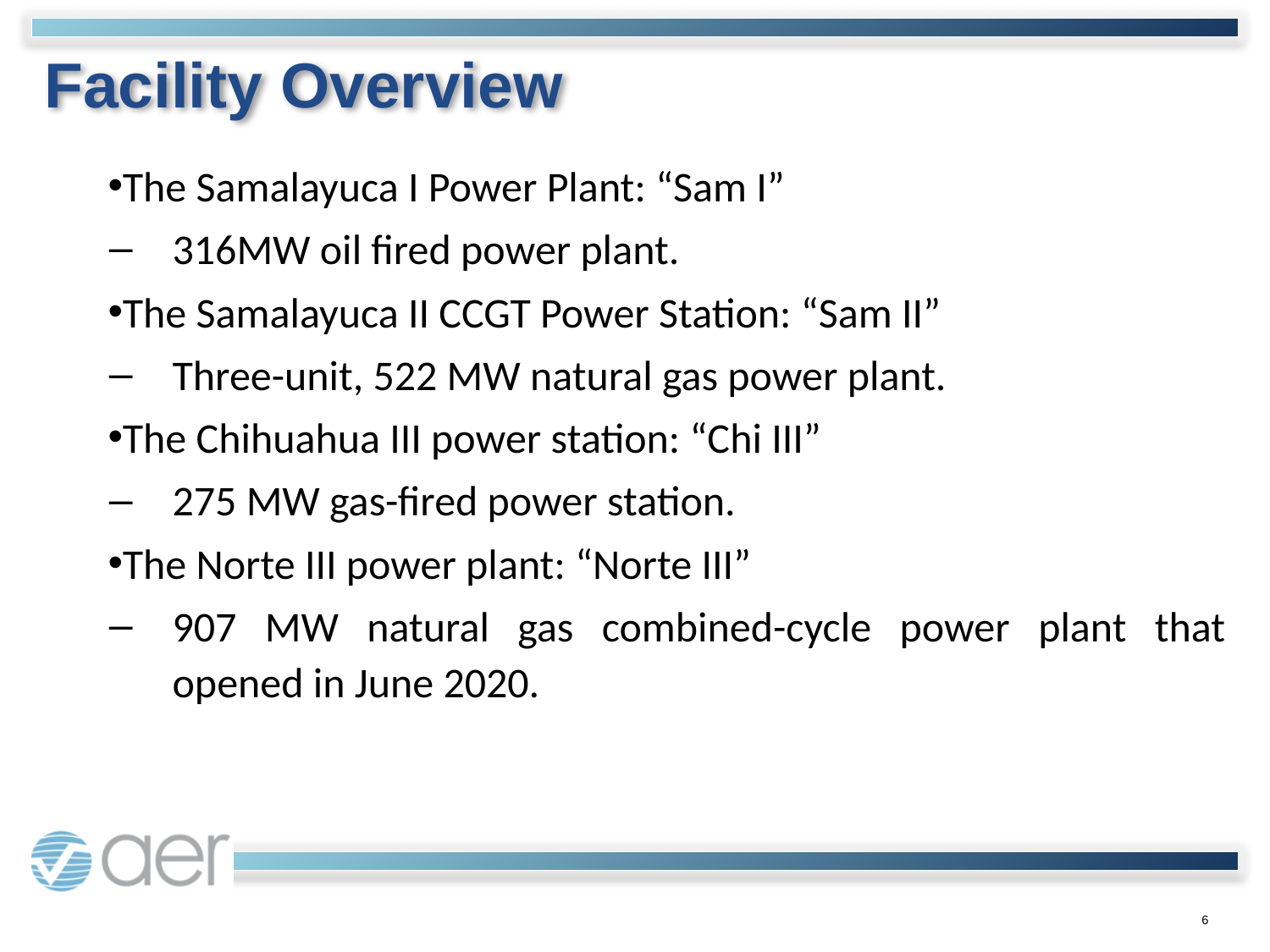

# Facility Overview
The Samalayuca I Power Plant: “Sam I”
316MW oil fired power plant.
The Samalayuca II CCGT Power Station: “Sam II”
Three-unit, 522 MW natural gas power plant.
The Chihuahua III power station: “Chi III”
275 MW gas-fired power station.
The Norte III power plant: “Norte III”
907 MW natural gas combined-cycle power plant that opened in June 2020.